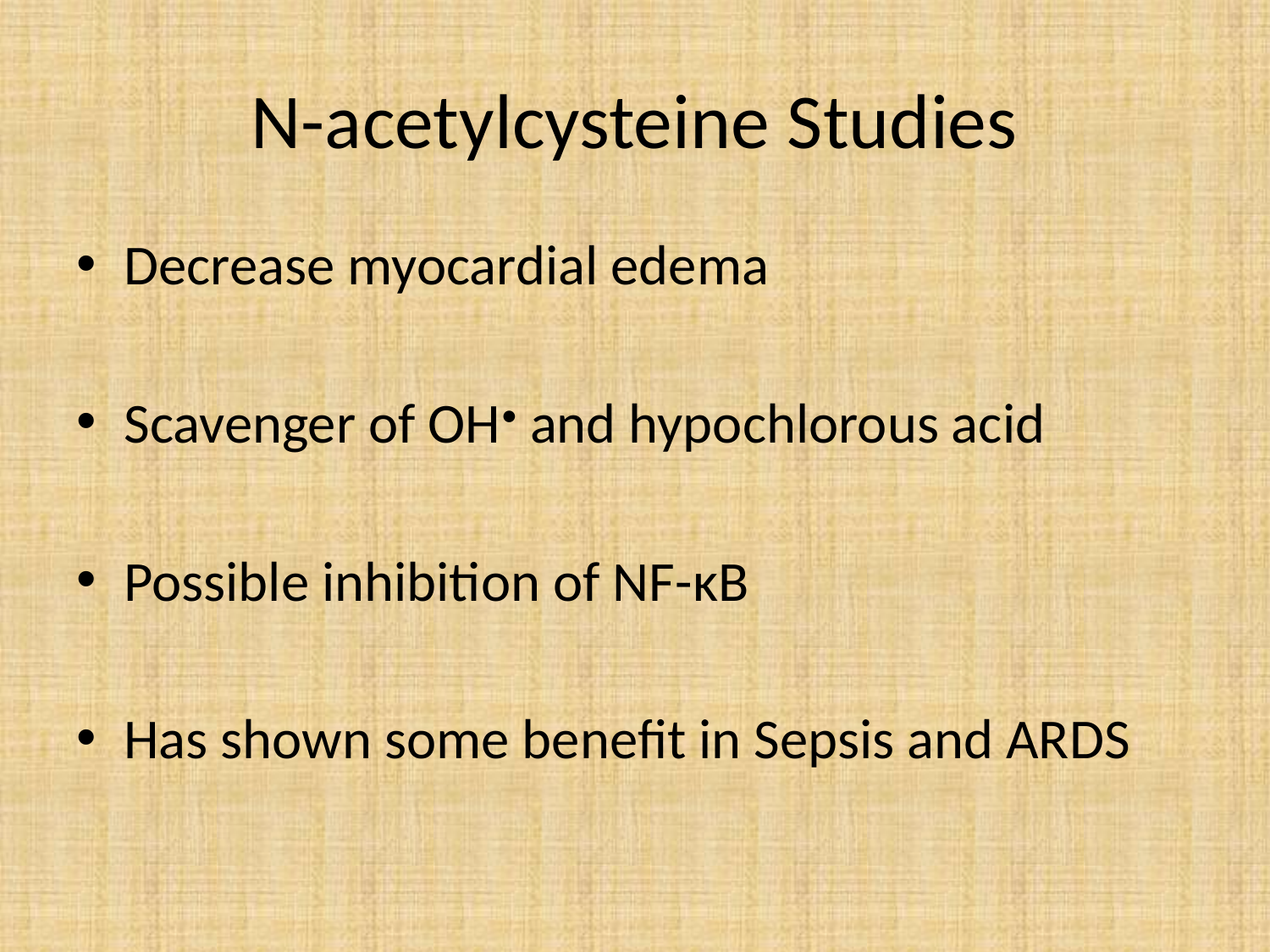

# N-acetylcysteine Studies
Decrease myocardial edema

Scavenger of OH• and hypochlorous acid

Possible inhibition of NF-κB

Has shown some benefit in Sepsis and ARDS